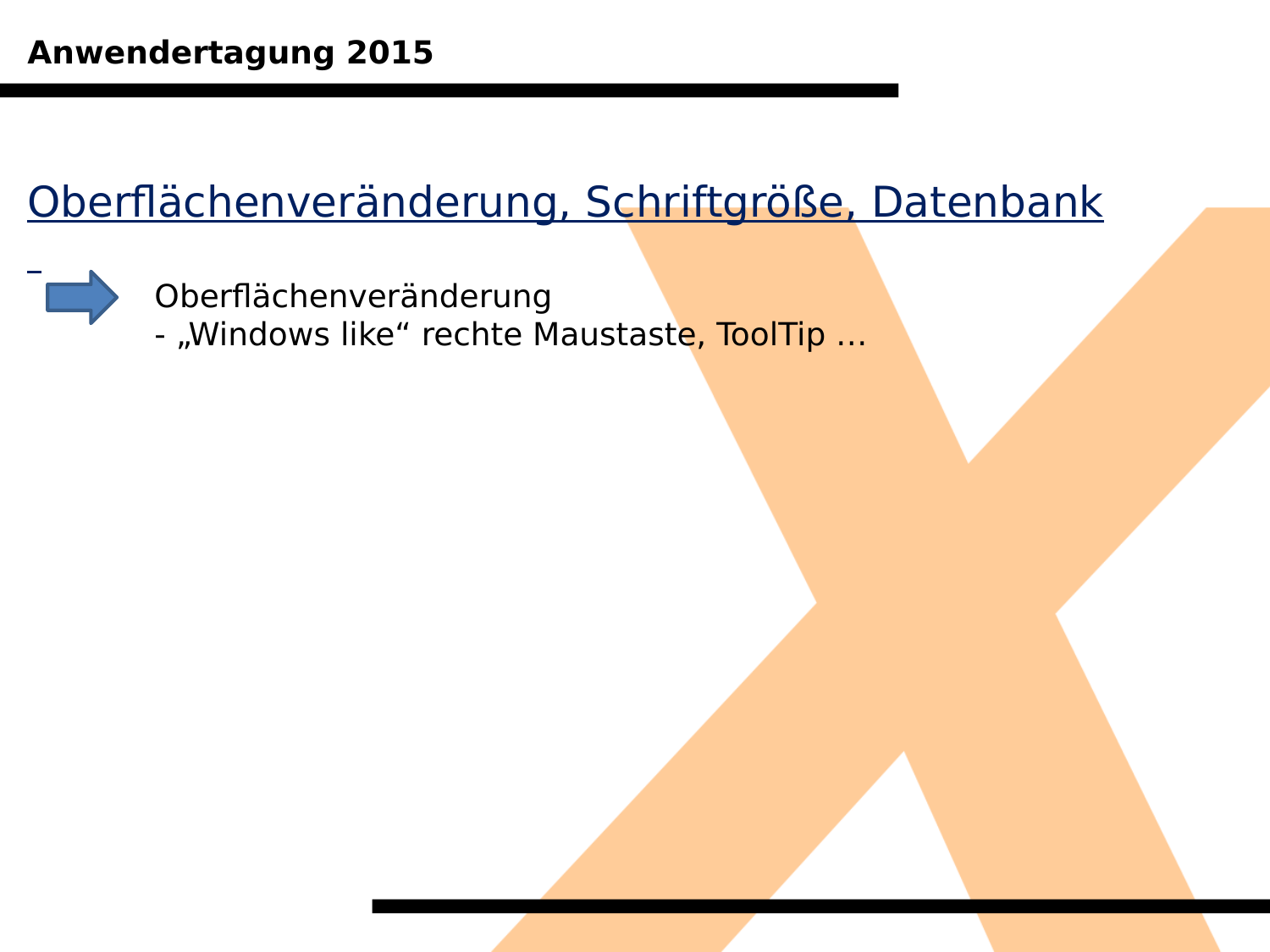

Anwendertagung 2015

Oberflächenveränderung, Schriftgröße, Datenbank

	Oberflächenveränderung
	- „Windows like“ rechte Maustaste, ToolTip …